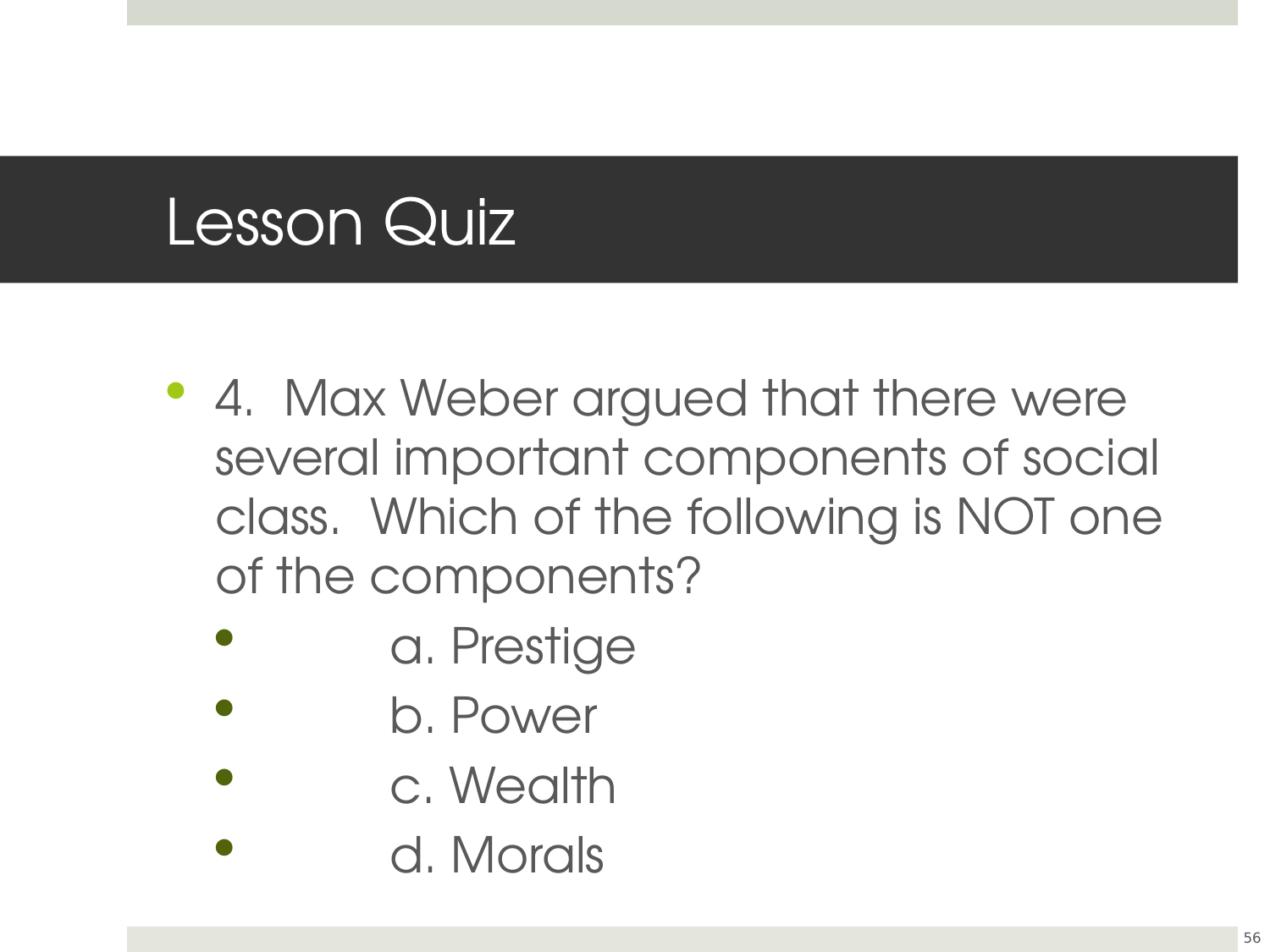

# Lesson Quiz
4.  Max Weber argued that there were several important components of social class.  Which of the following is NOT one of the components?
	a. Prestige
	b. Power
	c. Wealth
	d. Morals
56